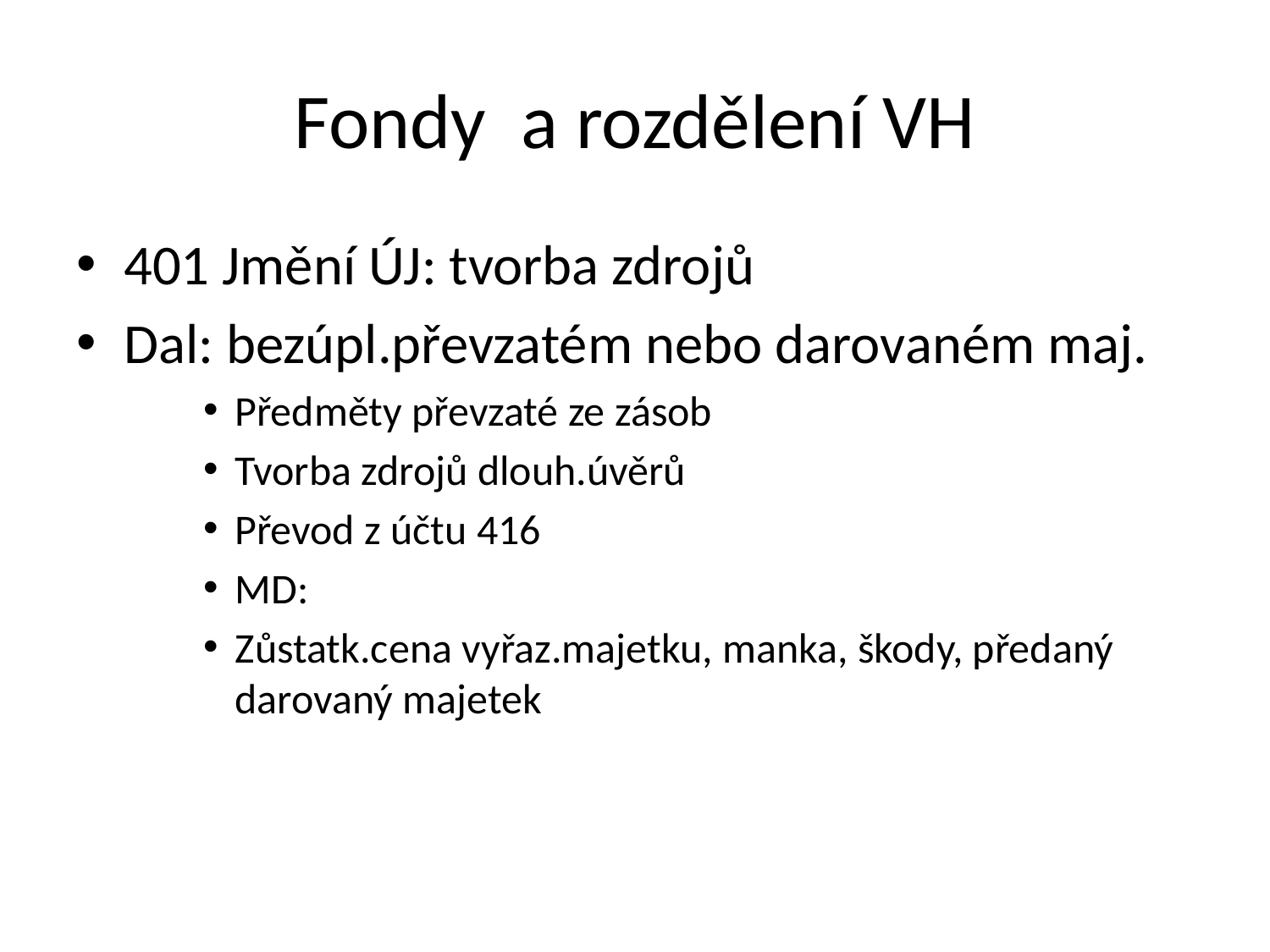

# Fondy  a rozdělení VH
401 Jmění ÚJ: tvorba zdrojů
Dal: bezúpl.převzatém nebo darovaném maj.
Předměty převzaté ze zásob
Tvorba zdrojů dlouh.úvěrů
Převod z účtu 416
MD:
Zůstatk.cena vyřaz.majetku, manka, škody, předaný darovaný majetek